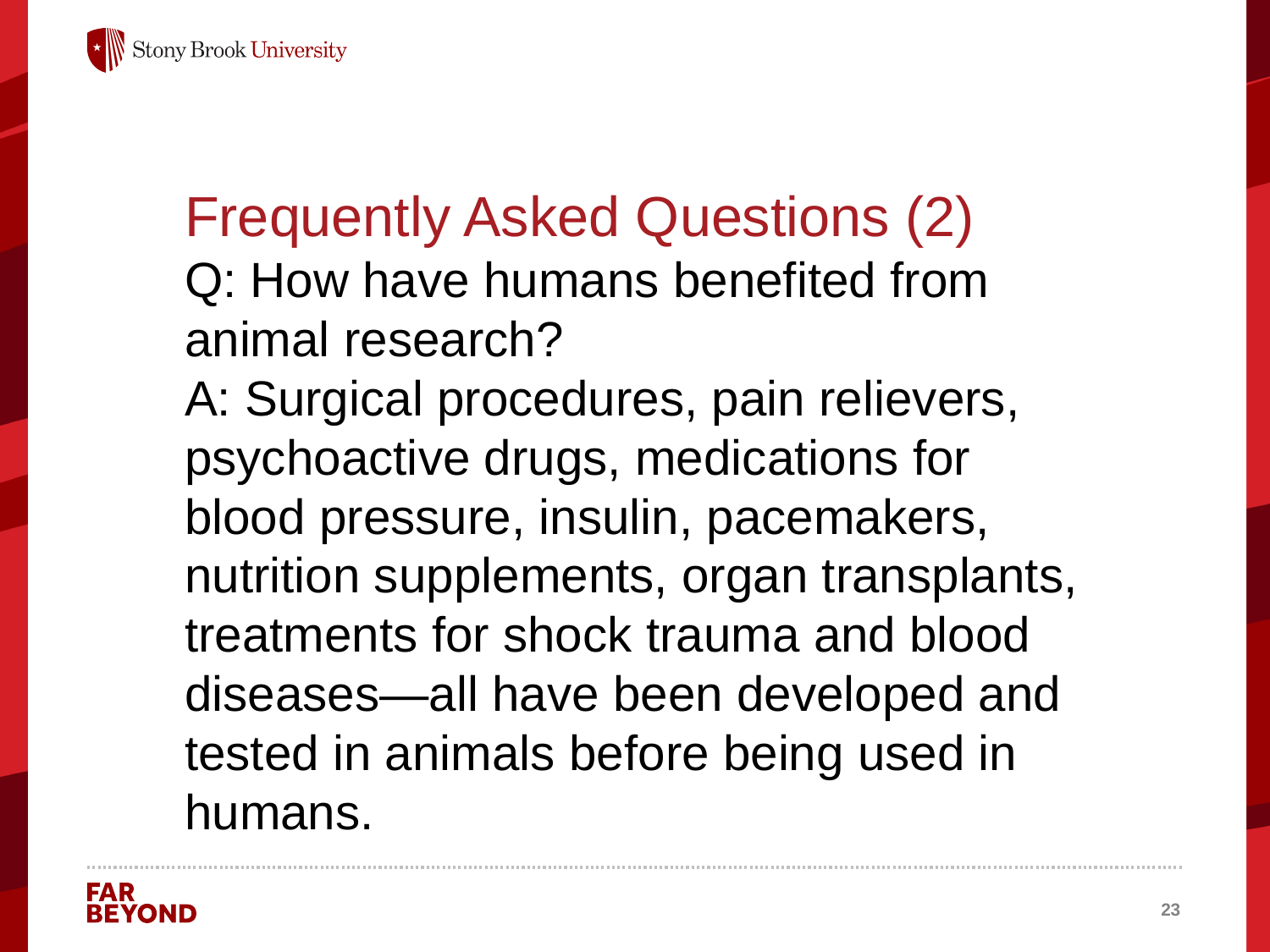

Frequently Asked Questions (2)
Q: How have humans benefited from animal research?
A: Surgical procedures, pain relievers, psychoactive drugs, medications for blood pressure, insulin, pacemakers, nutrition supplements, organ transplants, treatments for shock trauma and blood diseases—all have been developed and tested in animals before being used in humans.
23